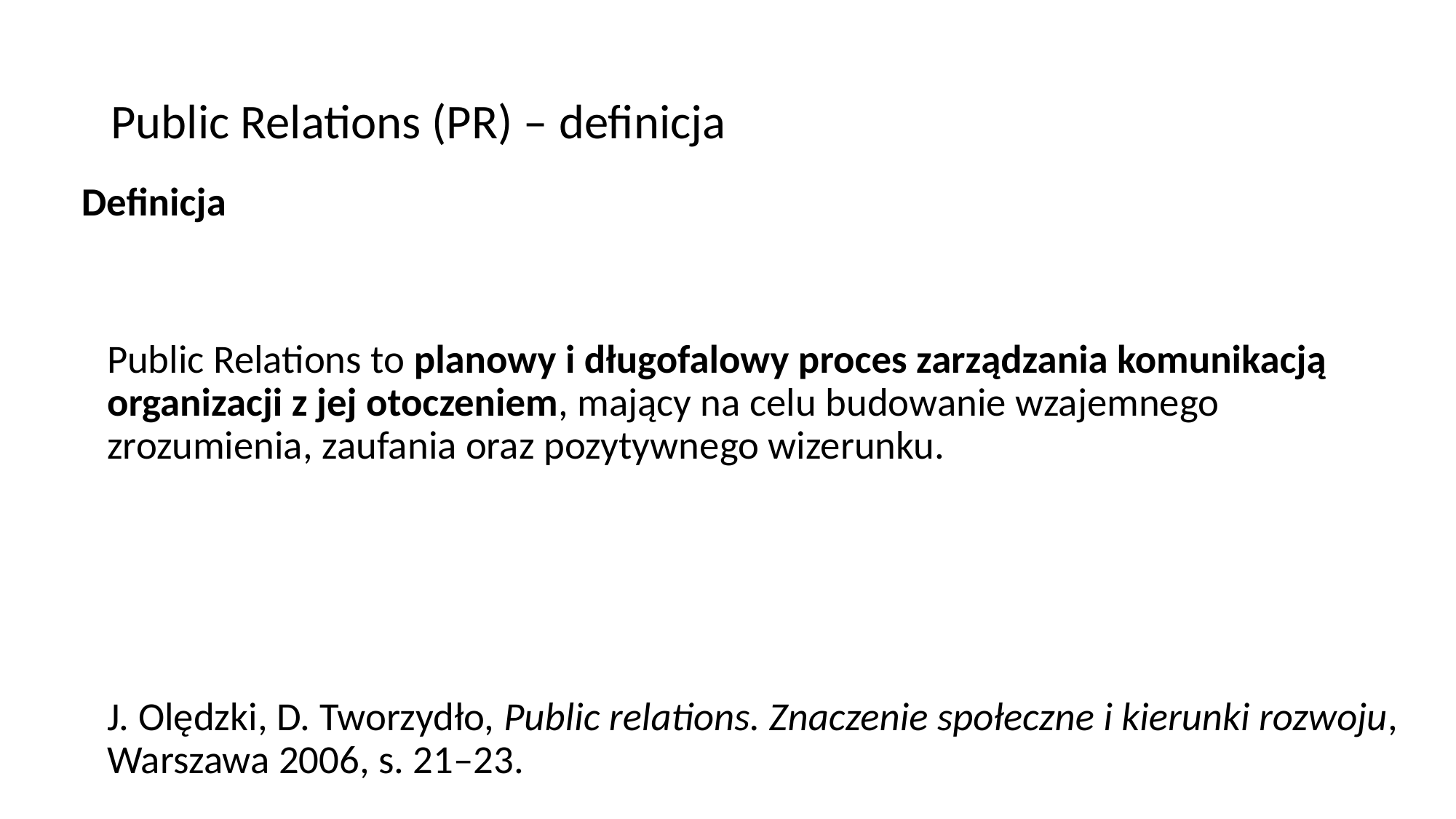

# Public Relations (PR) – definicja
Definicja

Public Relations to planowy i długofalowy proces zarządzania komunikacją organizacji z jej otoczeniem, mający na celu budowanie wzajemnego zrozumienia, zaufania oraz pozytywnego wizerunku.

J. Olędzki, D. Tworzydło, Public relations. Znaczenie społeczne i kierunki rozwoju, Warszawa 2006, s. 21–23.